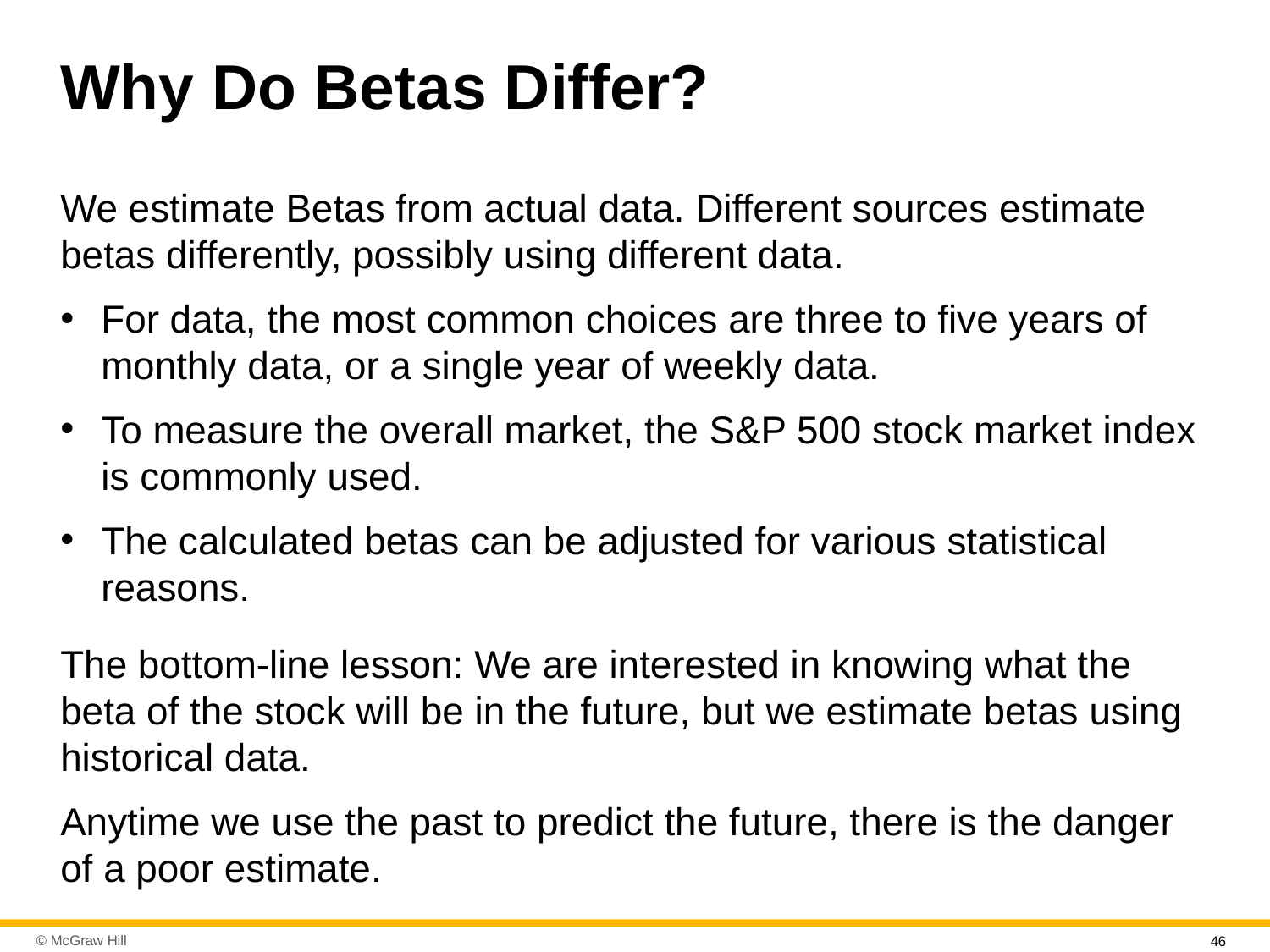

# Why Do Betas Differ?
We estimate Betas from actual data. Different sources estimate betas differently, possibly using different data.
For data, the most common choices are three to five years of monthly data, or a single year of weekly data.
To measure the overall market, the S&P 500 stock market index is commonly used.
The calculated betas can be adjusted for various statistical reasons.
The bottom-line lesson: We are interested in knowing what the beta of the stock will be in the future, but we estimate betas using historical data.
Anytime we use the past to predict the future, there is the danger of a poor estimate.
46